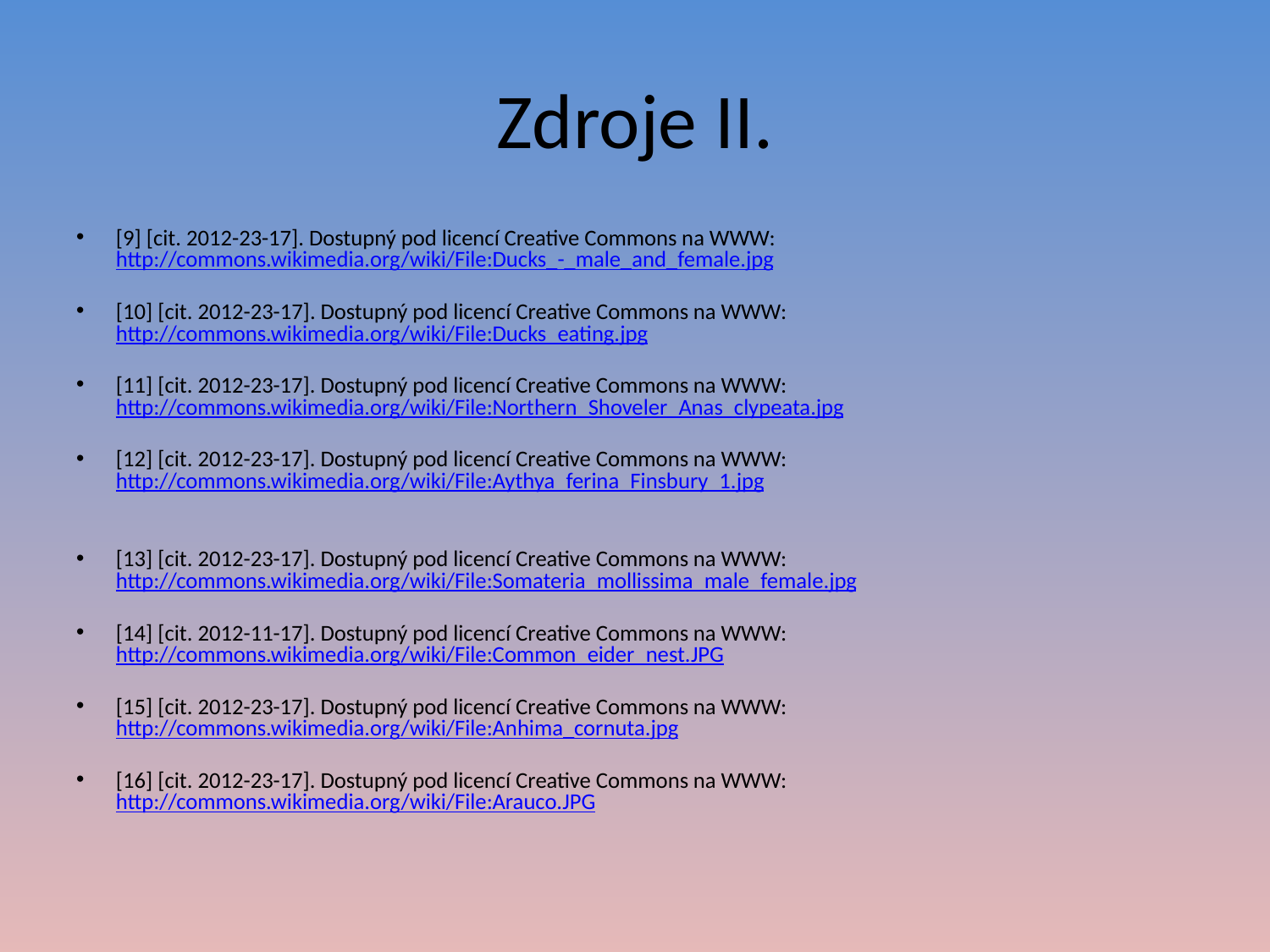

# Zdroje II.
[9] [cit. 2012-23-17]. Dostupný pod licencí Creative Commons na WWW: http://commons.wikimedia.org/wiki/File:Ducks_-_male_and_female.jpg

[10] [cit. 2012-23-17]. Dostupný pod licencí Creative Commons na WWW: http://commons.wikimedia.org/wiki/File:Ducks_eating.jpg

[11] [cit. 2012-23-17]. Dostupný pod licencí Creative Commons na WWW: http://commons.wikimedia.org/wiki/File:Northern_Shoveler_Anas_clypeata.jpg

[12] [cit. 2012-23-17]. Dostupný pod licencí Creative Commons na WWW: http://commons.wikimedia.org/wiki/File:Aythya_ferina_Finsbury_1.jpg

[13] [cit. 2012-23-17]. Dostupný pod licencí Creative Commons na WWW: http://commons.wikimedia.org/wiki/File:Somateria_mollissima_male_female.jpg

[14] [cit. 2012-11-17]. Dostupný pod licencí Creative Commons na WWW: http://commons.wikimedia.org/wiki/File:Common_eider_nest.JPG

[15] [cit. 2012-23-17]. Dostupný pod licencí Creative Commons na WWW: http://commons.wikimedia.org/wiki/File:Anhima_cornuta.jpg

[16] [cit. 2012-23-17]. Dostupný pod licencí Creative Commons na WWW: http://commons.wikimedia.org/wiki/File:Arauco.JPG